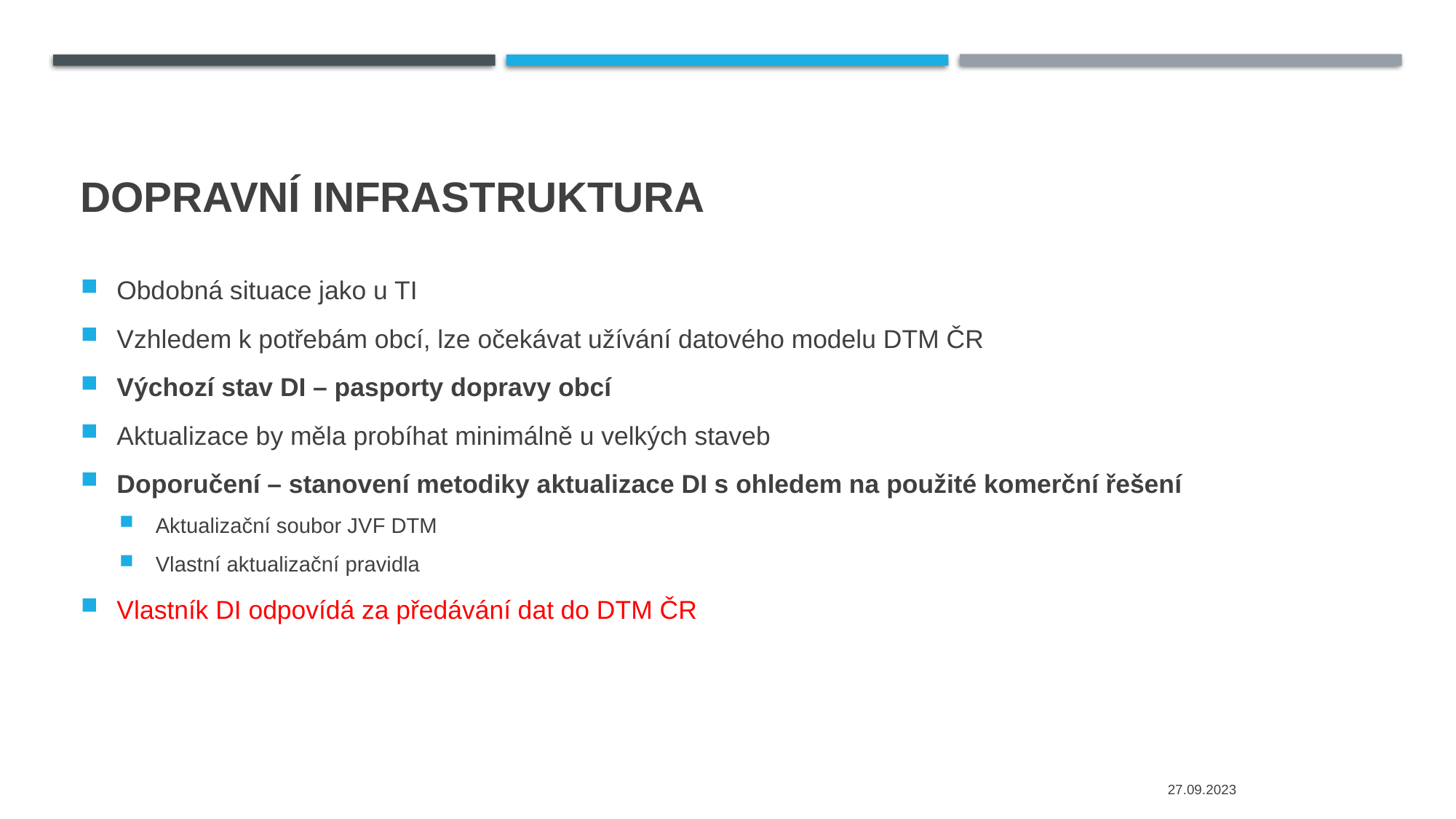

# Dopravní infrastruktura
Obdobná situace jako u TI
Vzhledem k potřebám obcí, lze očekávat užívání datového modelu DTM ČR
Výchozí stav DI – pasporty dopravy obcí
Aktualizace by měla probíhat minimálně u velkých staveb
Doporučení – stanovení metodiky aktualizace DI s ohledem na použité komerční řešení
Aktualizační soubor JVF DTM
Vlastní aktualizační pravidla
Vlastník DI odpovídá za předávání dat do DTM ČR

27.09.2023